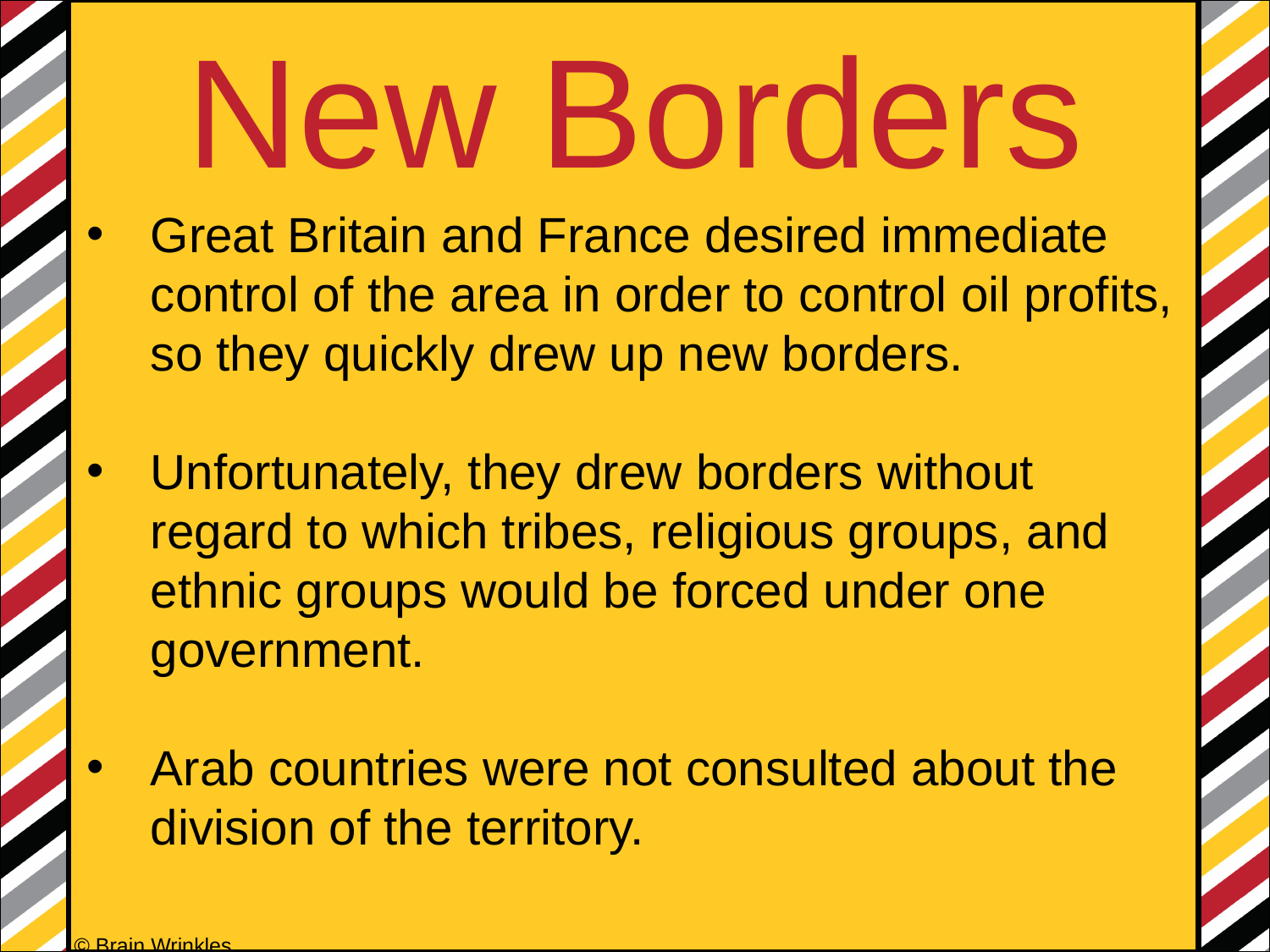

New Borders
Great Britain and France desired immediate control of the area in order to control oil profits, so they quickly drew up new borders.

Unfortunately, they drew borders without regard to which tribes, religious groups, and ethnic groups would be forced under one government.

Arab countries were not consulted about the division of the territory.

© Brain Wrinkles